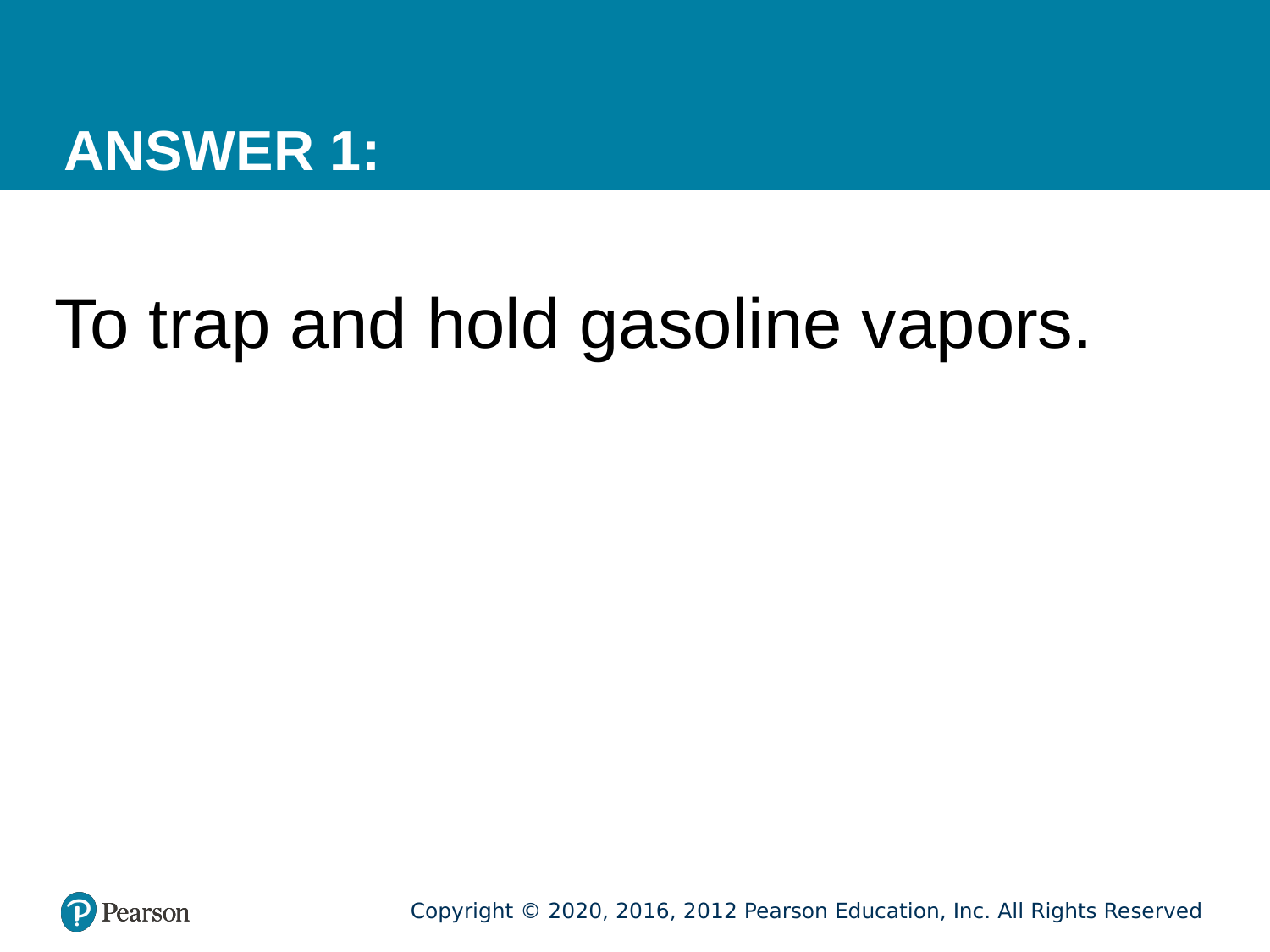

# ANSWER 1:
To trap and hold gasoline vapors.